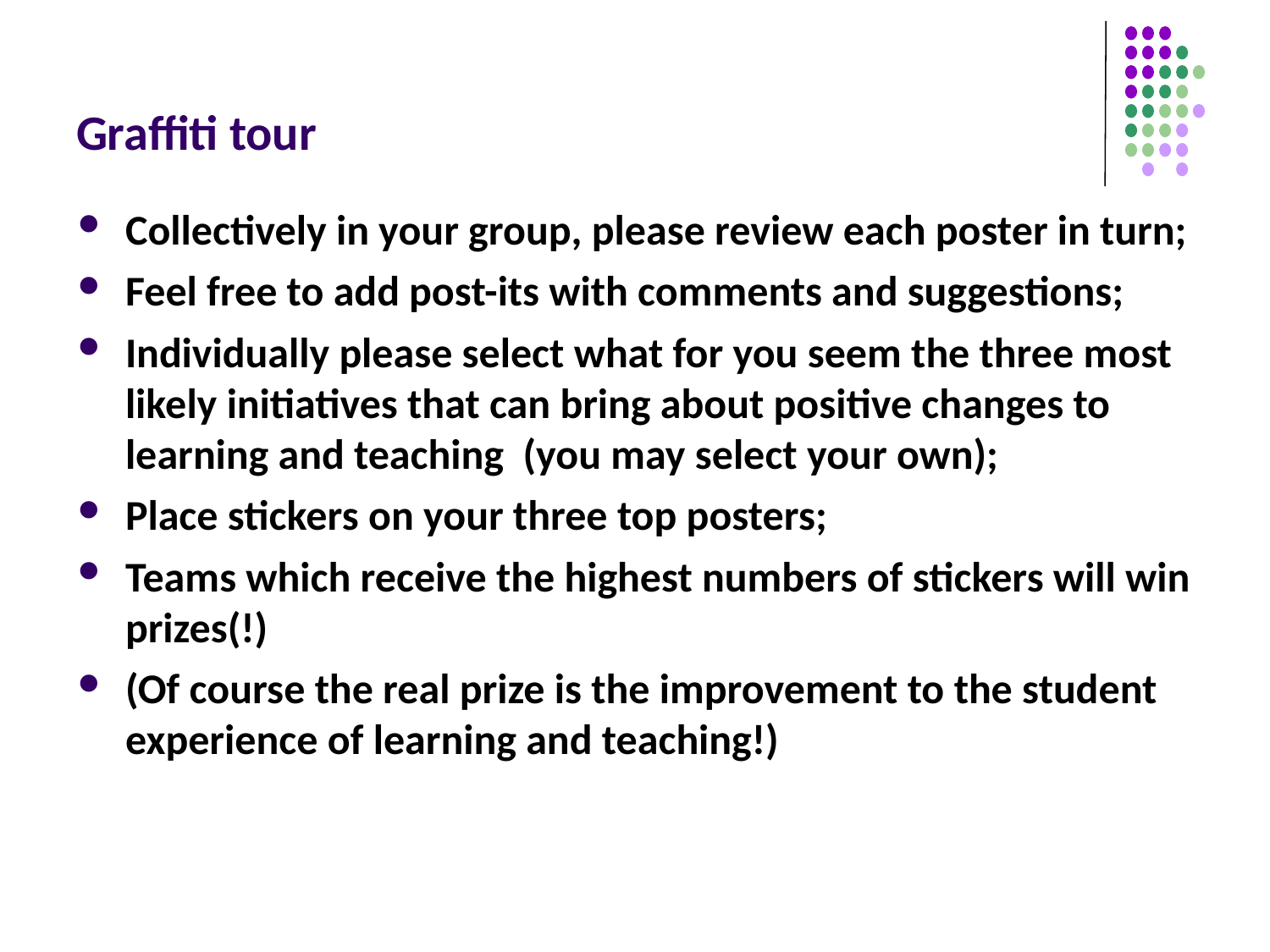

# Graffiti tour
Collectively in your group, please review each poster in turn;
Feel free to add post-its with comments and suggestions;
Individually please select what for you seem the three most likely initiatives that can bring about positive changes to learning and teaching  (you may select your own);
Place stickers on your three top posters;
Teams which receive the highest numbers of stickers will win prizes(!)
(Of course the real prize is the improvement to the student experience of learning and teaching!)